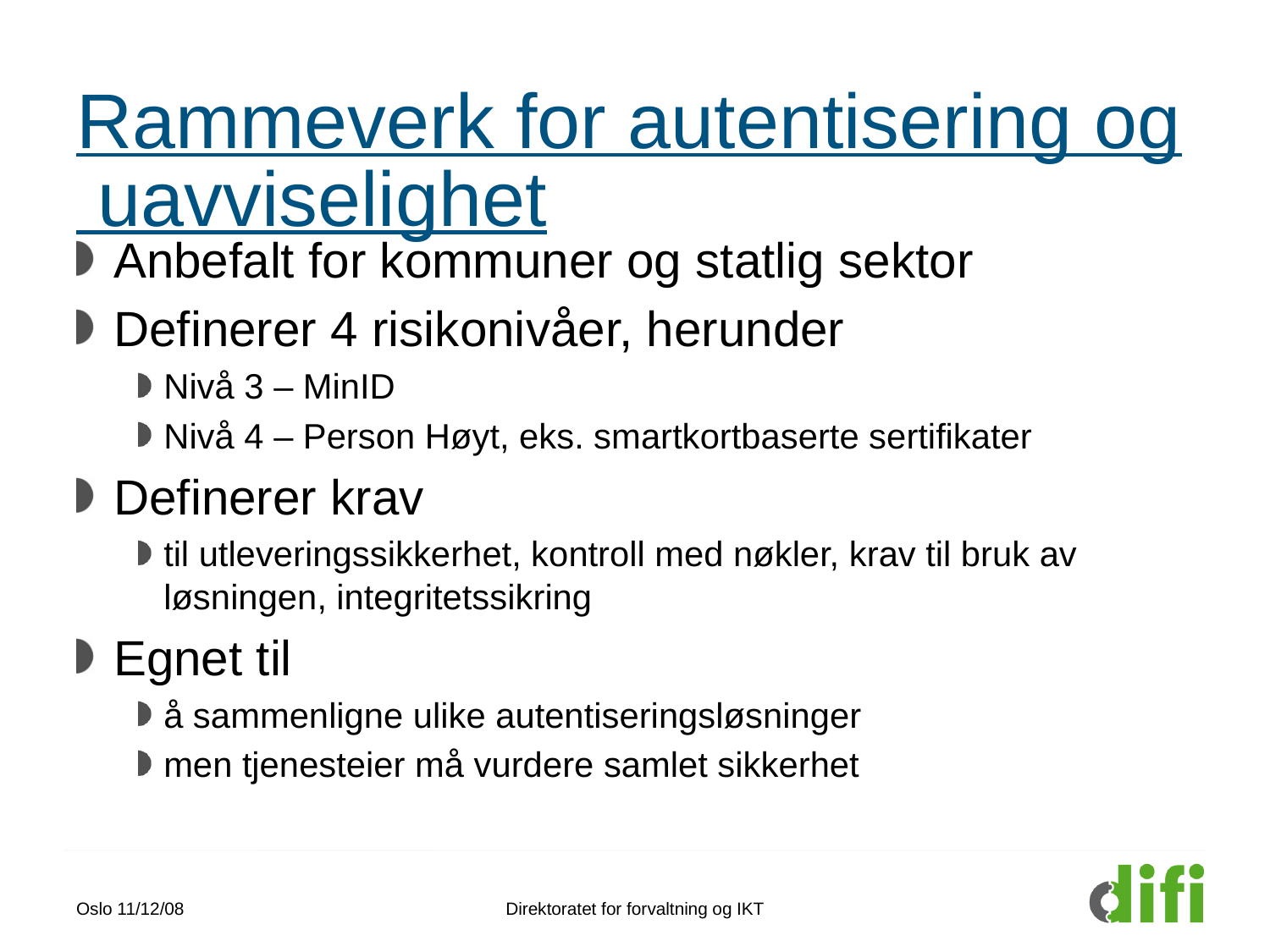

# Rammeverk for autentisering og uavviselighet
Anbefalt for kommuner og statlig sektor
Definerer 4 risikonivåer, herunder
Nivå 3 – MinID
Nivå 4 – Person Høyt, eks. smartkortbaserte sertifikater
Definerer krav
til utleveringssikkerhet, kontroll med nøkler, krav til bruk av løsningen, integritetssikring
Egnet til
å sammenligne ulike autentiseringsløsninger
men tjenesteier må vurdere samlet sikkerhet
Oslo 11/12/08
Direktoratet for forvaltning og IKT